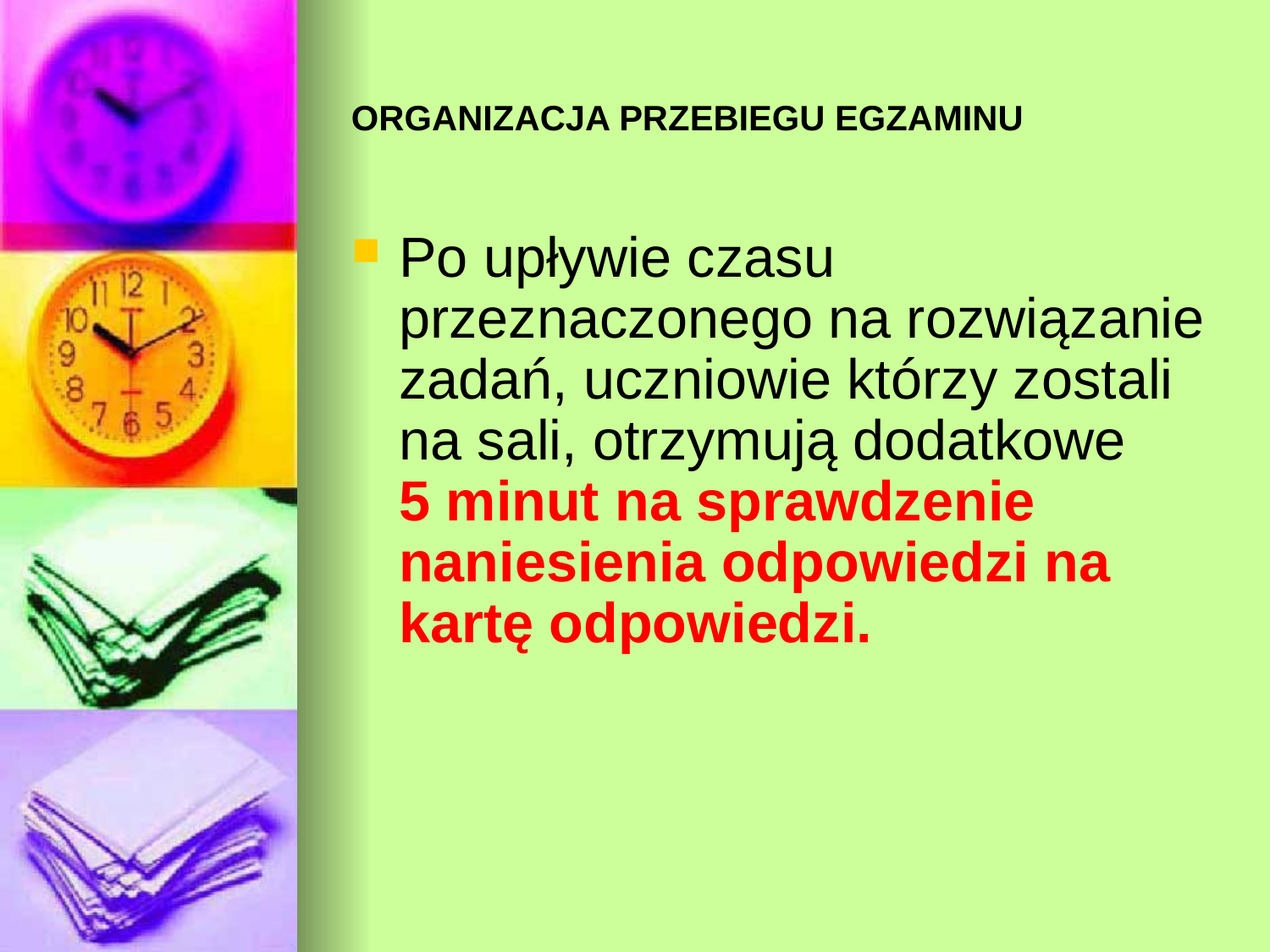

# ORGANIZACJA PRZEBIEGU EGZAMINU
Po upływie czasu przeznaczonego na rozwiązanie zadań, uczniowie którzy zostali na sali, otrzymują dodatkowe
5 minut na sprawdzenie naniesienia odpowiedzi na kartę odpowiedzi.